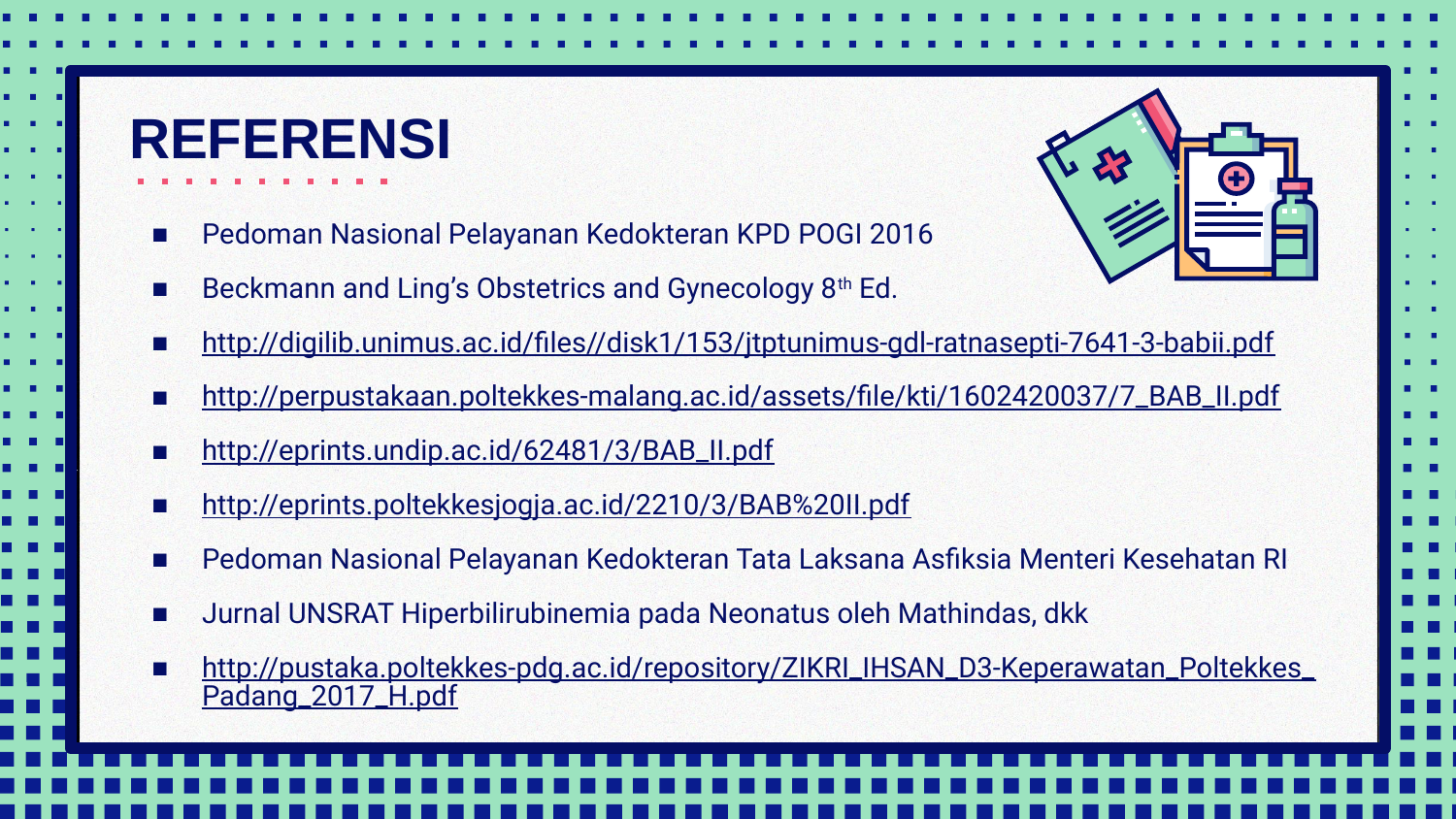

# REFERENSI

Pedoman Nasional Pelayanan Kedokteran KPD POGI 2016
Beckmann and Ling’s Obstetrics and Gynecology 8th Ed.
http://digilib.unimus.ac.id/files//disk1/153/jtptunimus-gdl-ratnasepti-7641-3-babii.pdf
http://perpustakaan.poltekkes-malang.ac.id/assets/file/kti/1602420037/7_BAB_II.pdf
http://eprints.undip.ac.id/62481/3/BAB_II.pdf
http://eprints.poltekkesjogja.ac.id/2210/3/BAB%20II.pdf
Pedoman Nasional Pelayanan Kedokteran Tata Laksana Asfiksia Menteri Kesehatan RI
Jurnal UNSRAT Hiperbilirubinemia pada Neonatus oleh Mathindas, dkk
http://pustaka.poltekkes-pdg.ac.id/repository/ZIKRI_IHSAN_D3-Keperawatan_Poltekkes_Padang_2017_H.pdf